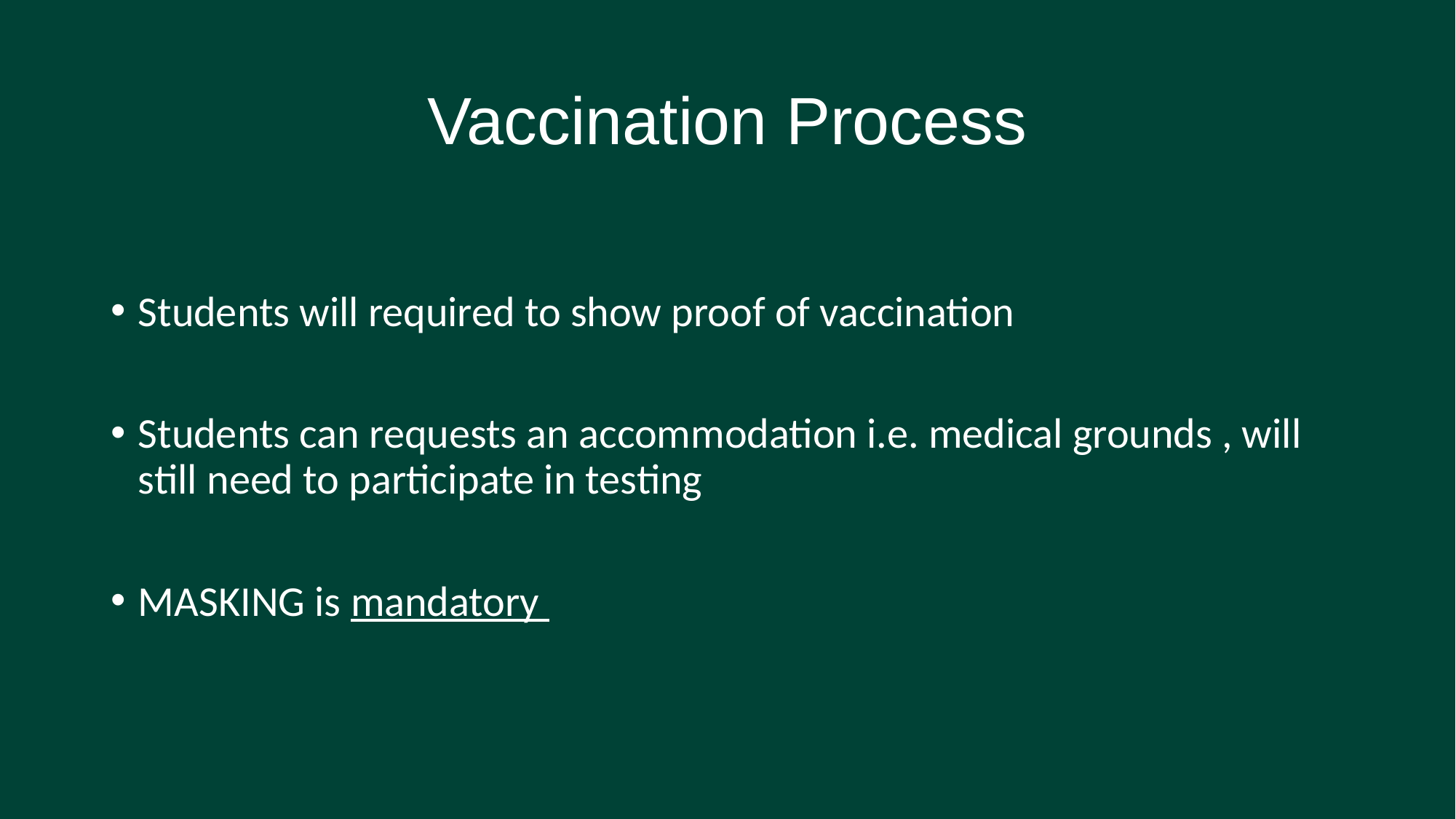

# Vaccination Process

Students will required to show proof of vaccination

Students can requests an accommodation i.e. medical grounds , will still need to participate in testing

MASKING is mandatory